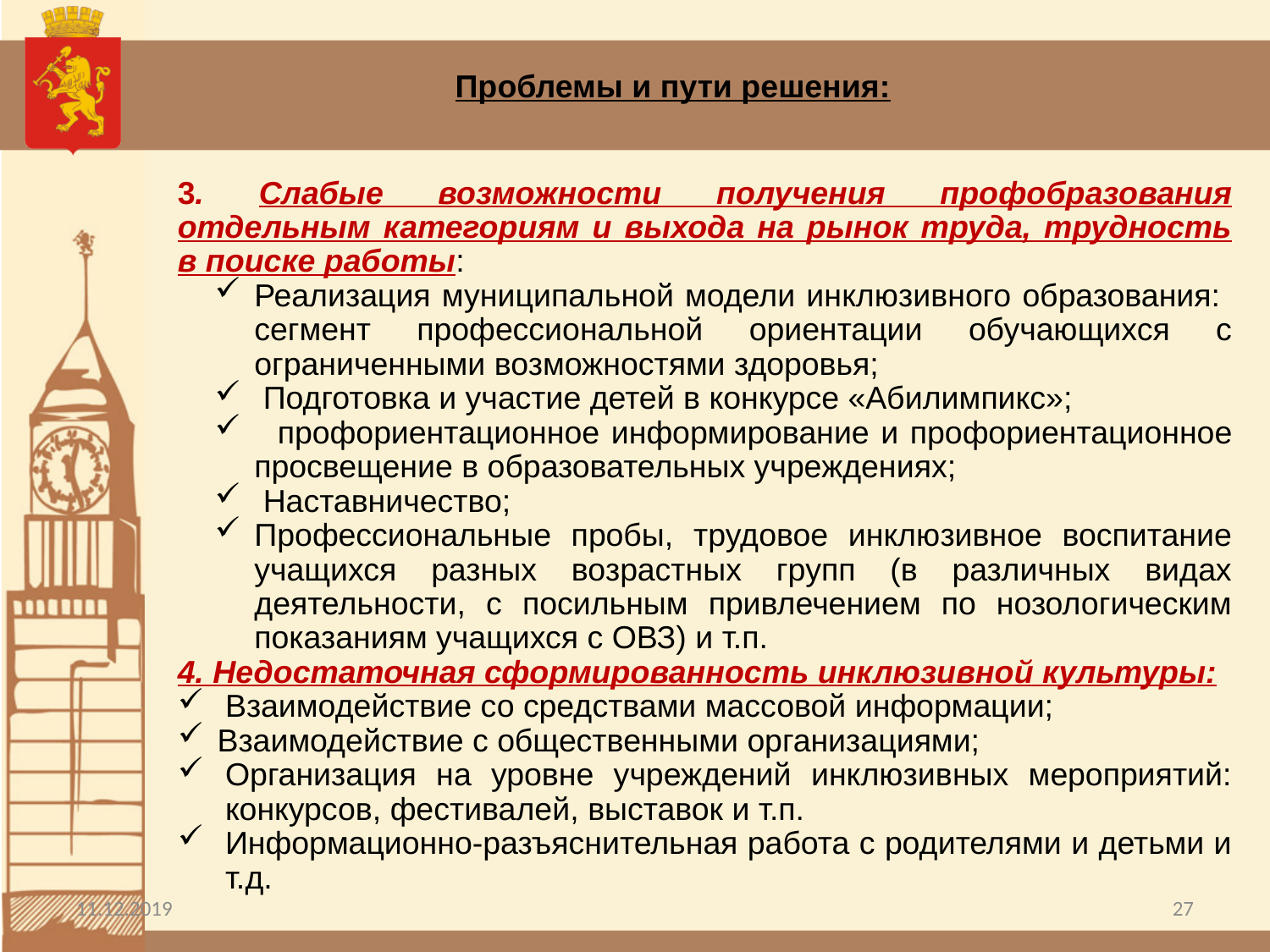

Проблемы и пути решения:
3. Слабые возможности получения профобразования отдельным категориям и выхода на рынок труда, трудность в поиске работы:
Реализация муниципальной модели инклюзивного образования:  сегмент профессиональной ориентации обучающихся с ограниченными возможностями здоровья;
 Подготовка и участие детей в конкурсе «Абилимпикс»;
  профориентационное информирование и профориентационное просвещение в образовательных учреждениях;
 Наставничество;
Профессиональные пробы, трудовое инклюзивное воспитание учащихся разных возрастных групп (в различных видах деятельности, с посильным привлечением по нозологическим показаниям учащихся с ОВЗ) и т.п.
4. Недостаточная сформированность инклюзивной культуры:
Взаимодействие со средствами массовой информации;
Взаимодействие с общественными организациями;
Организация на уровне учреждений инклюзивных мероприятий: конкурсов, фестивалей, выставок и т.п.
Информационно-разъяснительная работа с родителями и детьми и т.д.